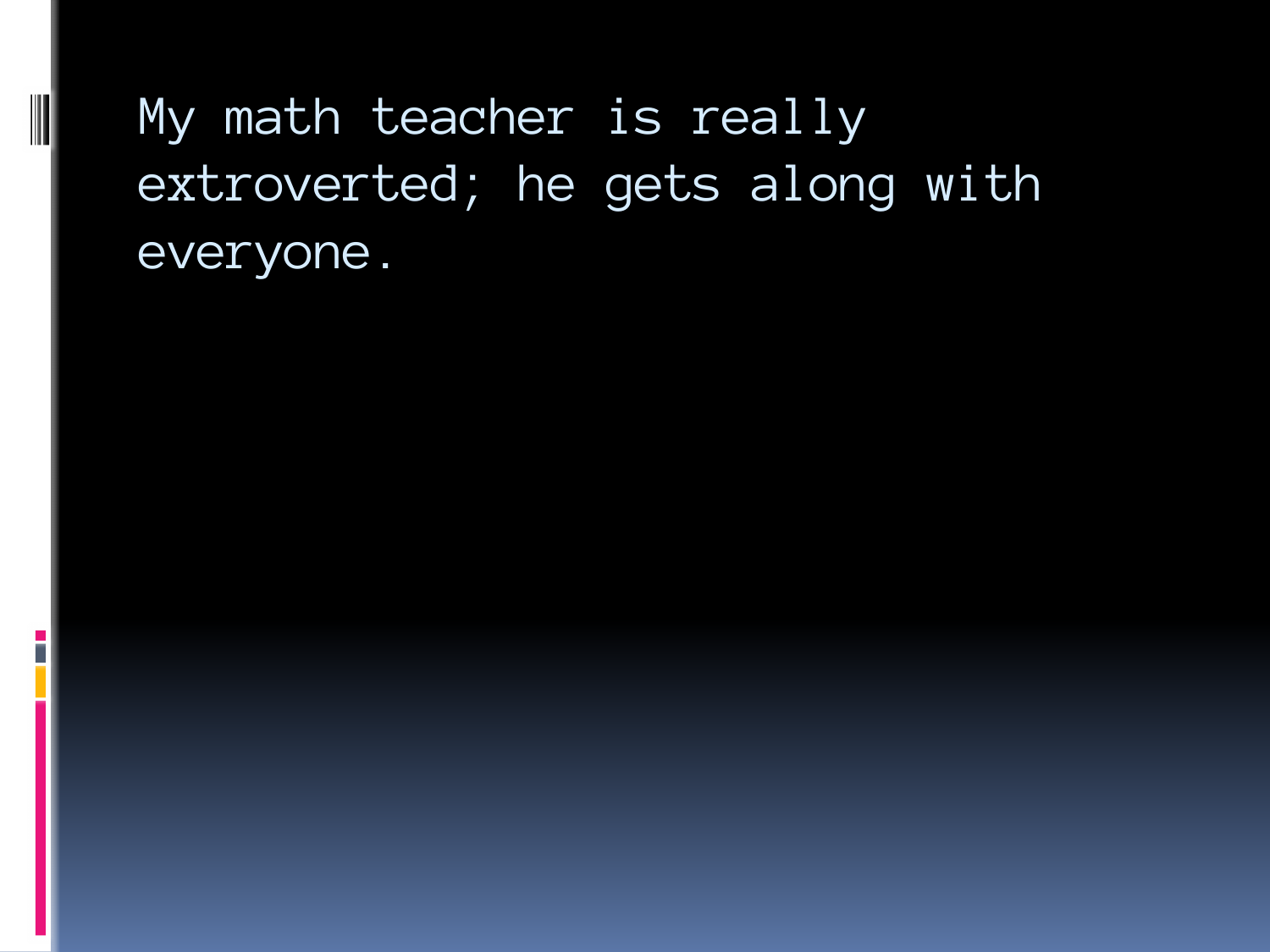

# My math teacher is really extroverted; he gets along with everyone.